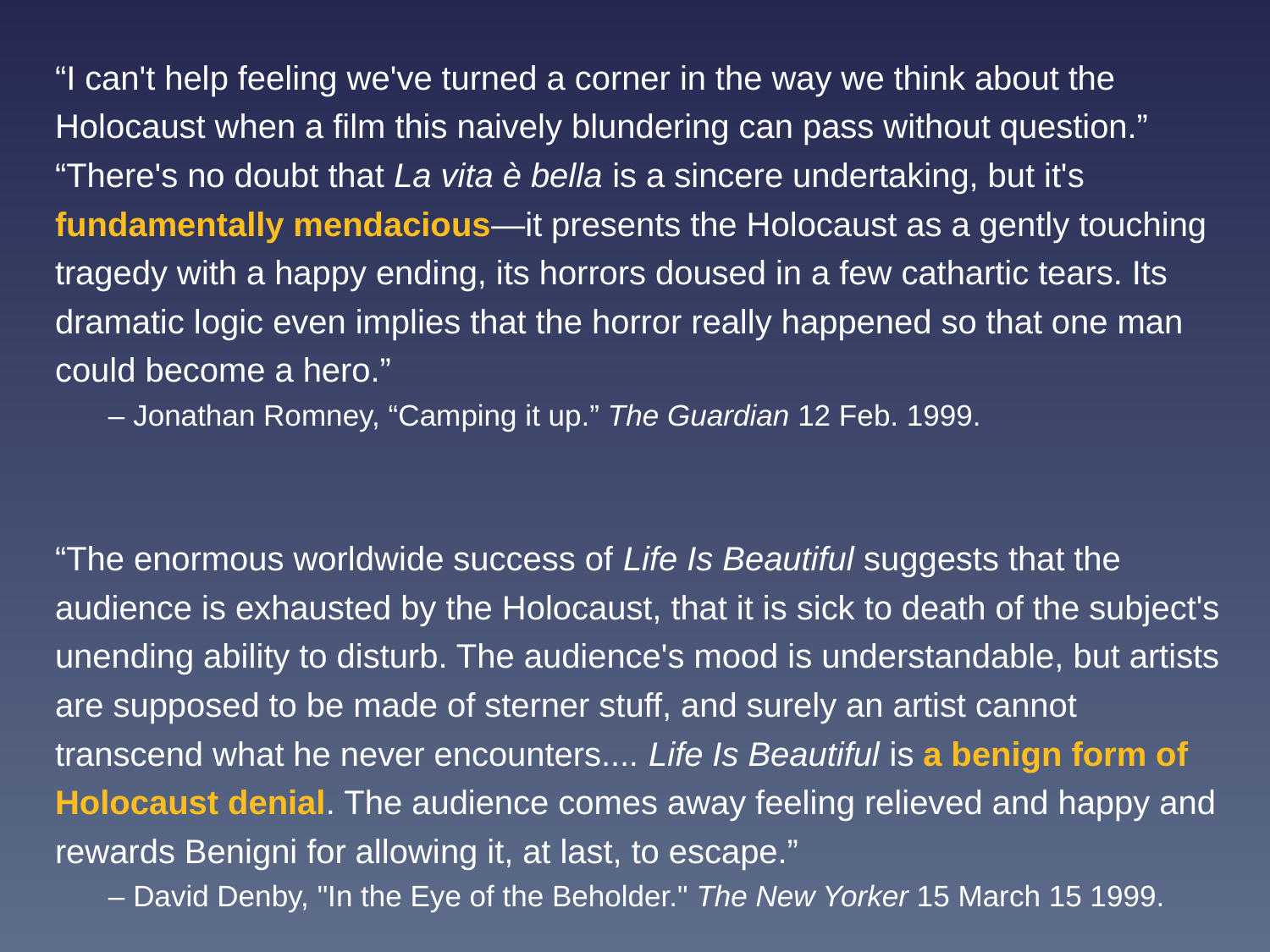

“I can't help feeling we've turned a corner in the way we think about the Holocaust when a film this naively blundering can pass without question.”
“There's no doubt that La vita è bella is a sincere undertaking, but it's fundamentally mendacious—it presents the Holocaust as a gently touching tragedy with a happy ending, its horrors doused in a few cathartic tears. Its dramatic logic even implies that the horror really happened so that one man could become a hero.”
– Jonathan Romney, “Camping it up.” The Guardian 12 Feb. 1999.

“The enormous worldwide success of Life Is Beautiful suggests that the audience is exhausted by the Holocaust, that it is sick to death of the subject's unending ability to disturb. The audience's mood is understandable, but artists are supposed to be made of sterner stuff, and surely an artist cannot transcend what he never encounters.... Life Is Beautiful is a benign form of Holocaust denial. The audience comes away feeling relieved and happy and rewards Benigni for allowing it, at last, to escape.”
– David Denby, "In the Eye of the Beholder." The New Yorker 15 March 15 1999.